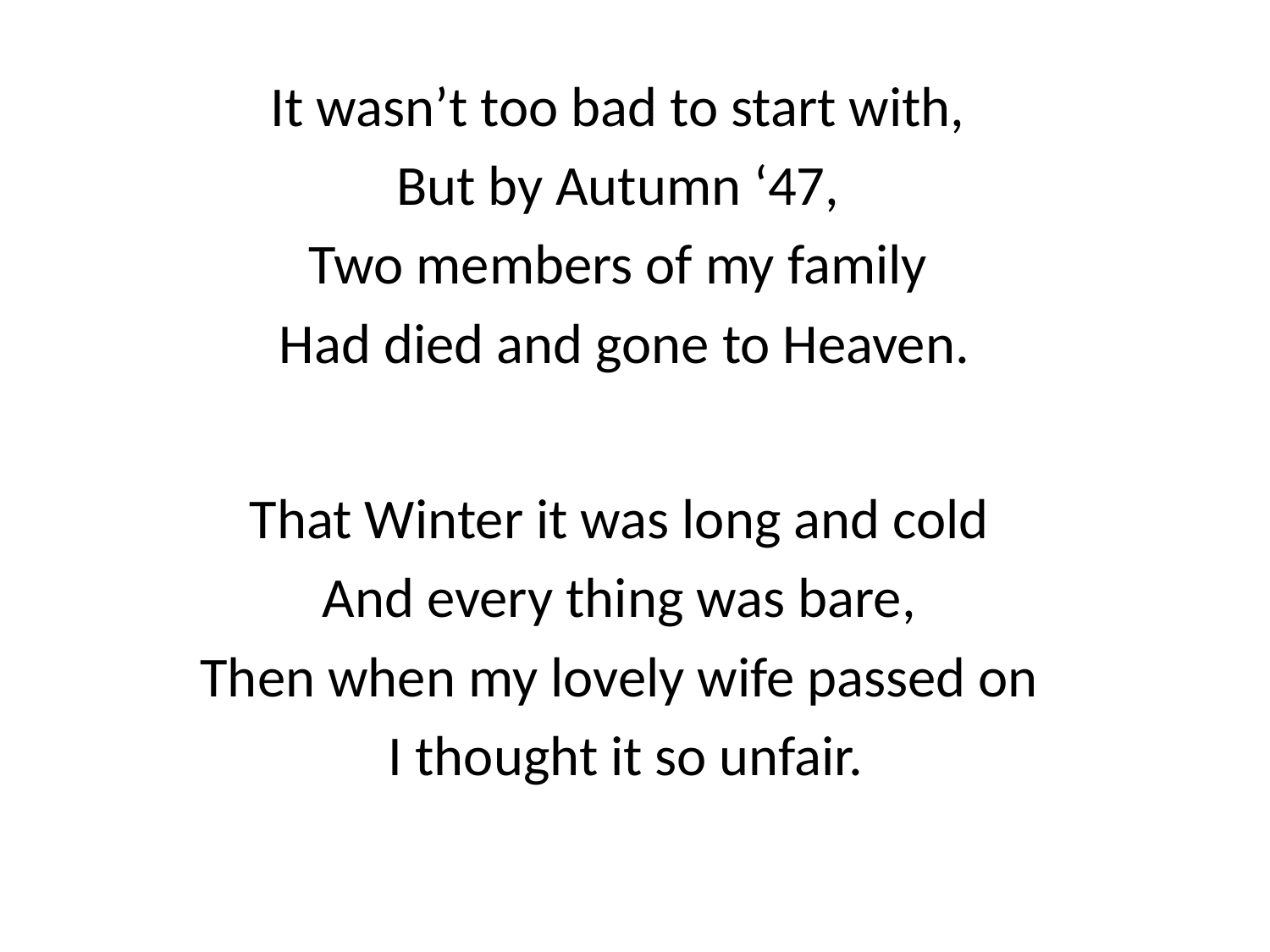

It wasn’t too bad to start with,
But by Autumn ‘47,
Two members of my family
Had died and gone to Heaven.
That Winter it was long and cold
And every thing was bare,
Then when my lovely wife passed on
I thought it so unfair.